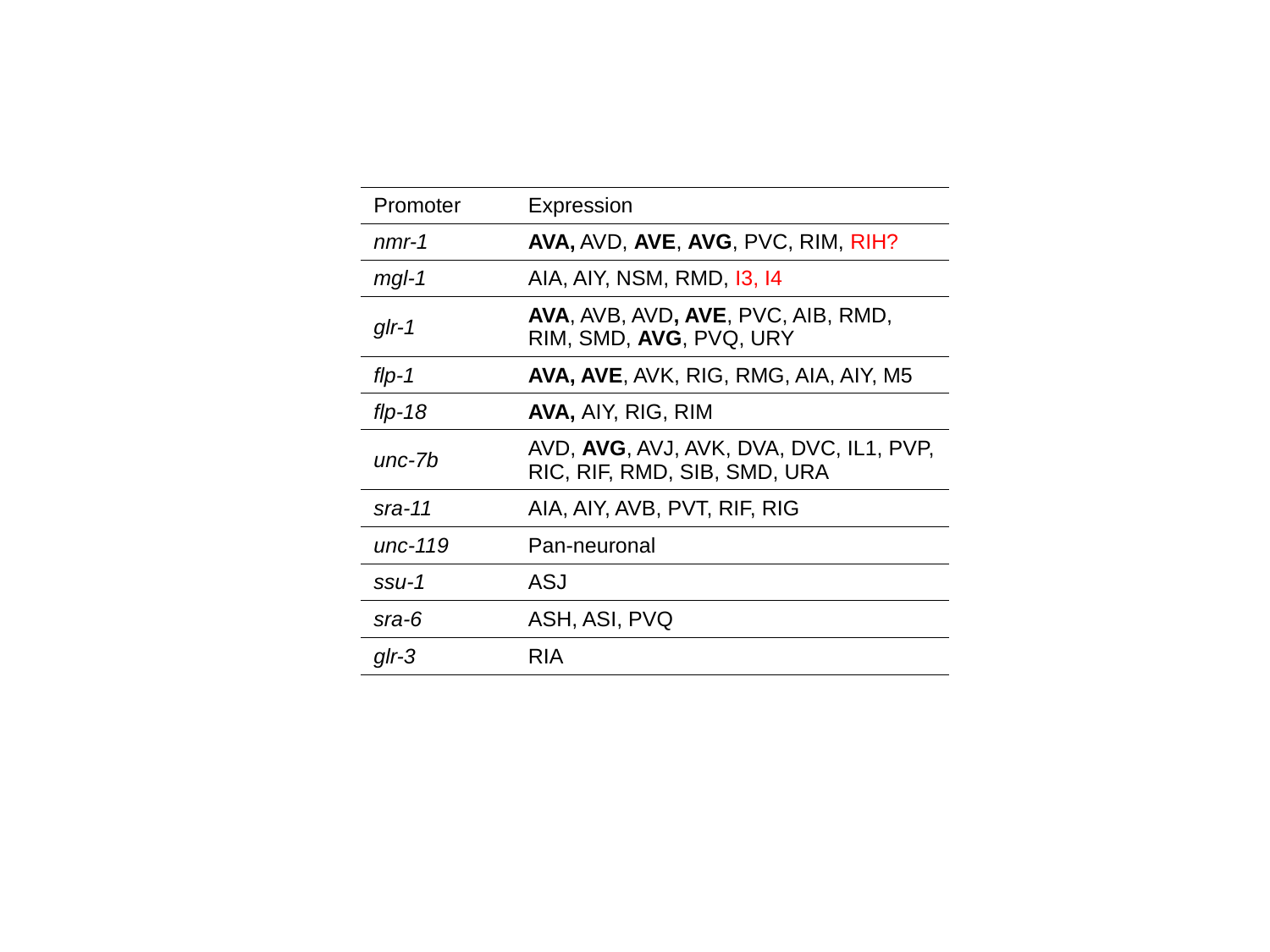

| Promoter | Expression |
| --- | --- |
| nmr-1 | AVA, AVD, AVE, AVG, PVC, RIM, RIH? |
| mgl-1 | AIA, AIY, NSM, RMD, I3, I4 |
| glr-1 | AVA, AVB, AVD, AVE, PVC, AIB, RMD, RIM, SMD, AVG, PVQ, URY |
| flp-1 | AVA, AVE, AVK, RIG, RMG, AIA, AIY, M5 |
| flp-18 | AVA, AIY, RIG, RIM |
| unc-7b | AVD, AVG, AVJ, AVK, DVA, DVC, IL1, PVP, RIC, RIF, RMD, SIB, SMD, URA |
| sra-11 | AIA, AIY, AVB, PVT, RIF, RIG |
| unc-119 | Pan-neuronal |
| ssu-1 | ASJ |
| sra-6 | ASH, ASI, PVQ |
| glr-3 | RIA |